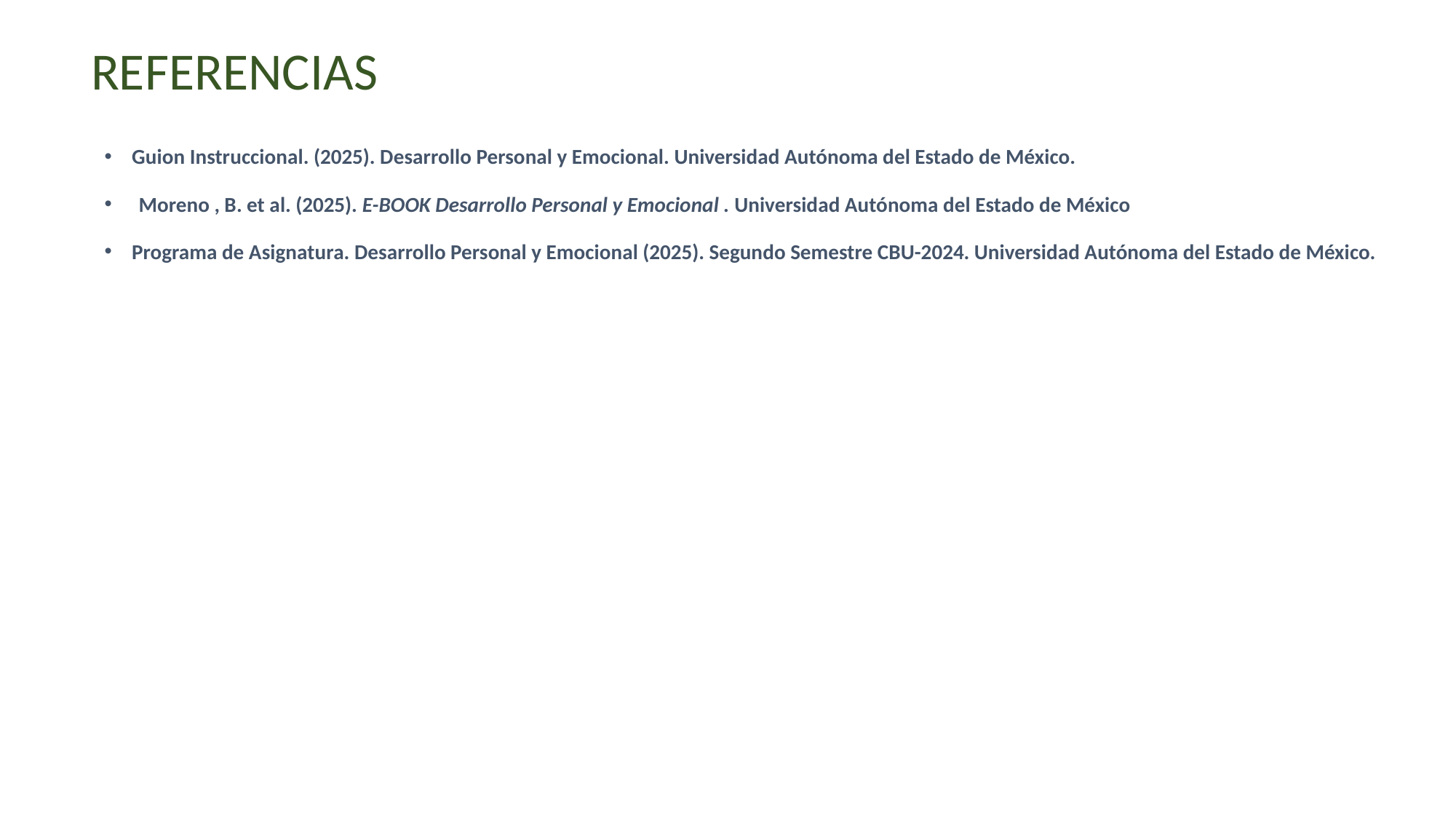

REFERENCIAS

Guion Instruccional. (2025). Desarrollo Personal y Emocional. Universidad Autónoma del Estado de México.
Moreno , B. et al. (2025). E-BOOK Desarrollo Personal y Emocional . Universidad Autónoma del Estado de México
Programa de Asignatura. Desarrollo Personal y Emocional (2025). Segundo Semestre CBU-2024. Universidad Autónoma del Estado de México.